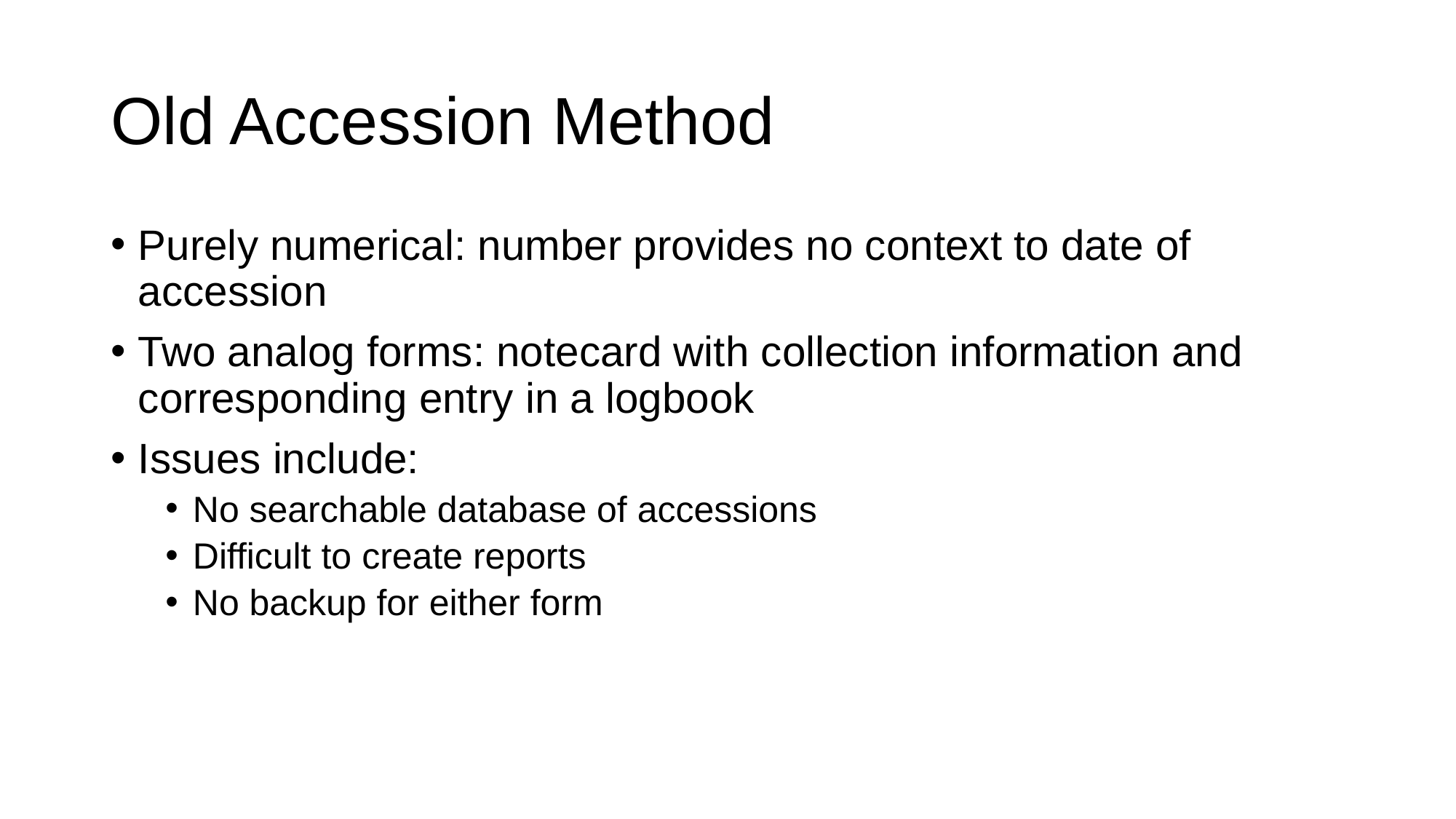

# Old Accession Method
Purely numerical: number provides no context to date of accession
Two analog forms: notecard with collection information and corresponding entry in a logbook
Issues include:
No searchable database of accessions
Difficult to create reports
No backup for either form